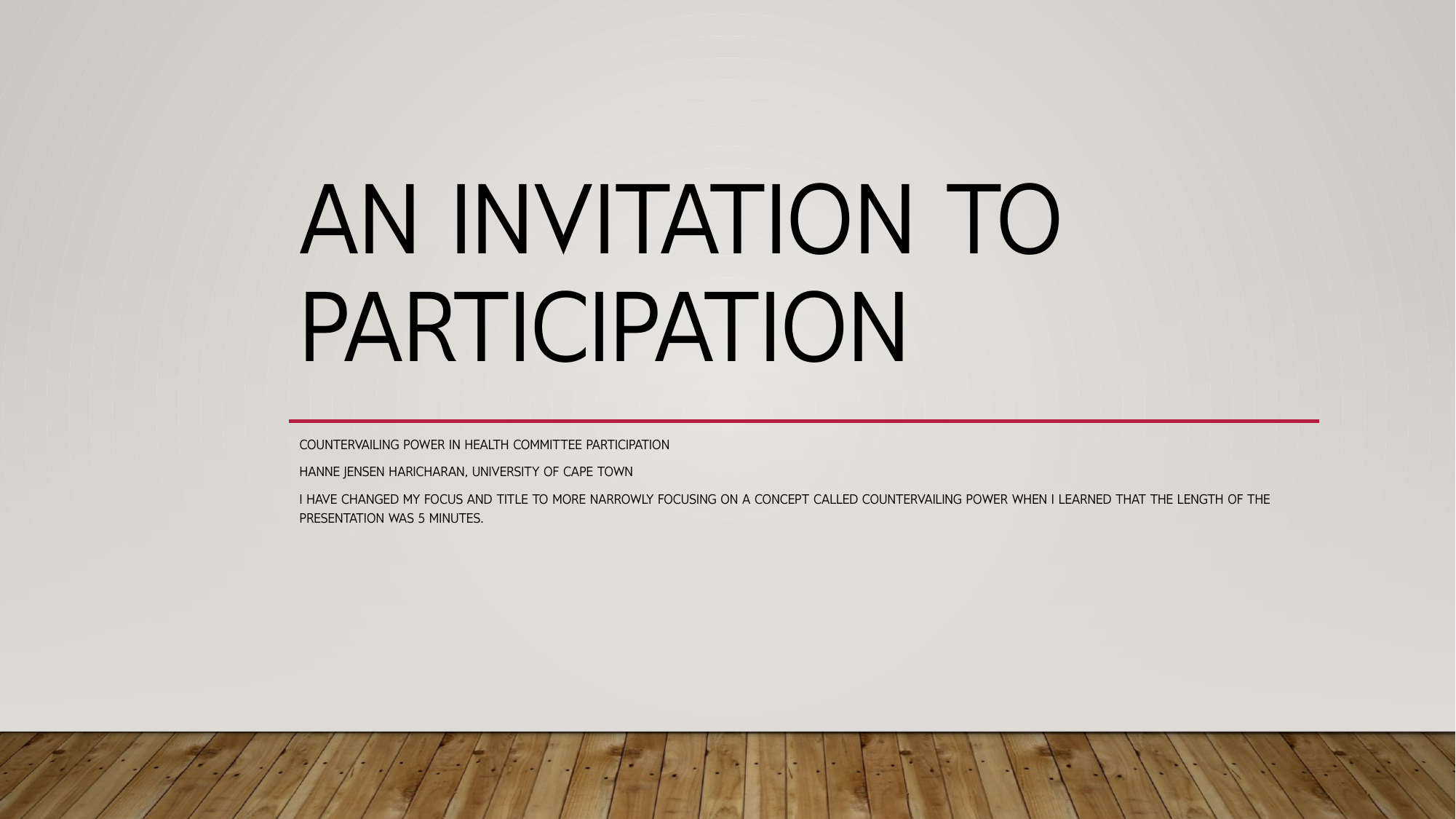

# An Invitation to Participation
Countervailing power in Health Committee participation
Hanne Jensen Haricharan, University of Cape Town
I have changed my focus and title to more narrowly focusing on A concept called Countervailing power when I learned that the Length of the presentation was 5 minutes.